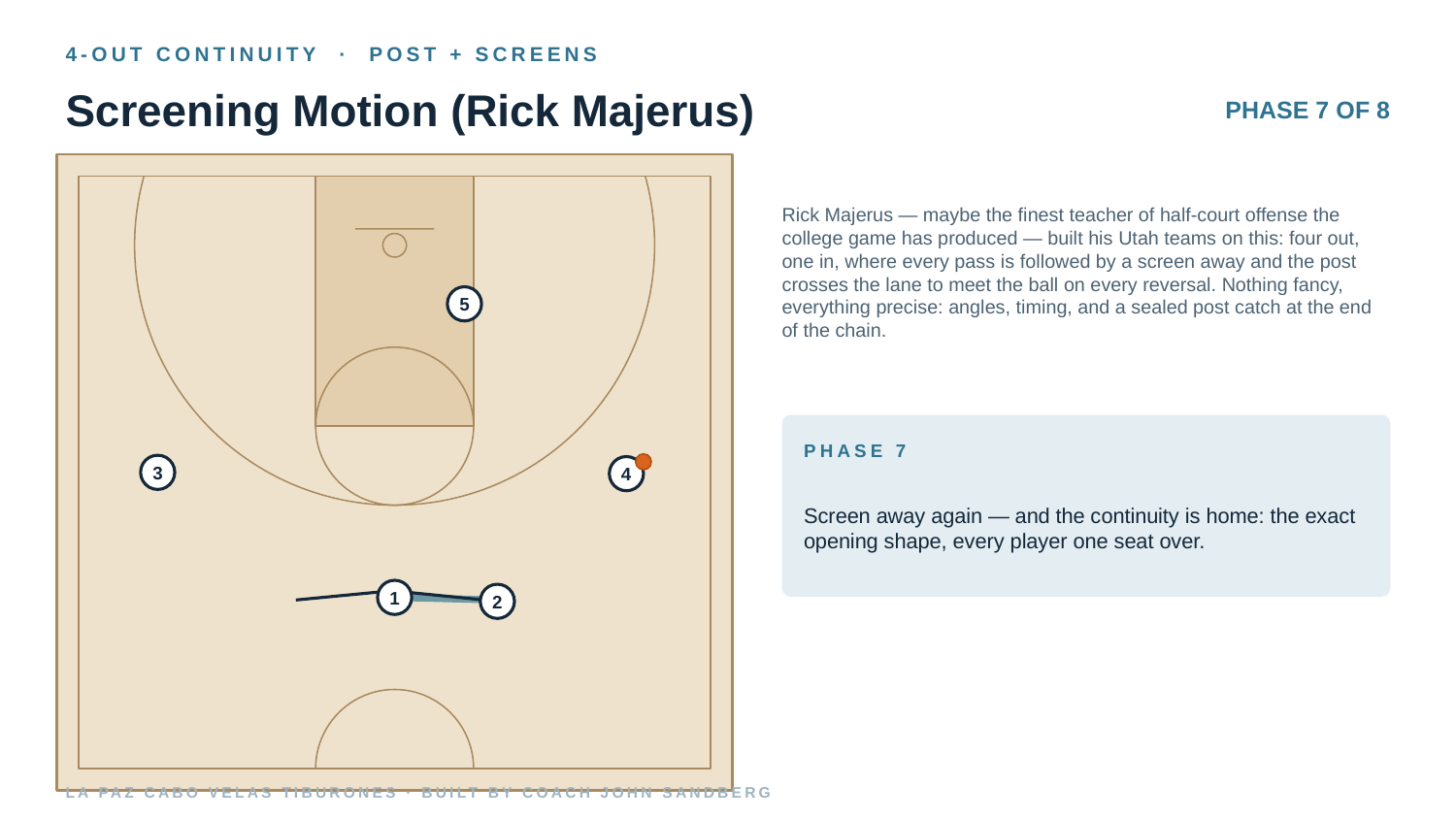

4-OUT CONTINUITY  ·  POST + SCREENS
Screening Motion (Rick Majerus)
PHASE 7 OF 8

Rick Majerus — maybe the finest teacher of half-court offense the college game has produced — built his Utah teams on this: four out, one in, where every pass is followed by a screen away and the post crosses the lane to meet the ball on every reversal. Nothing fancy, everything precise: angles, timing, and a sealed post catch at the end of the chain.

5

PHASE 7

3

4
Screen away again — and the continuity is home: the exact opening shape, every player one seat over.

1

2

LA PAZ CABO VELAS TIBURONES · BUILT BY COACH JOHN SANDBERG